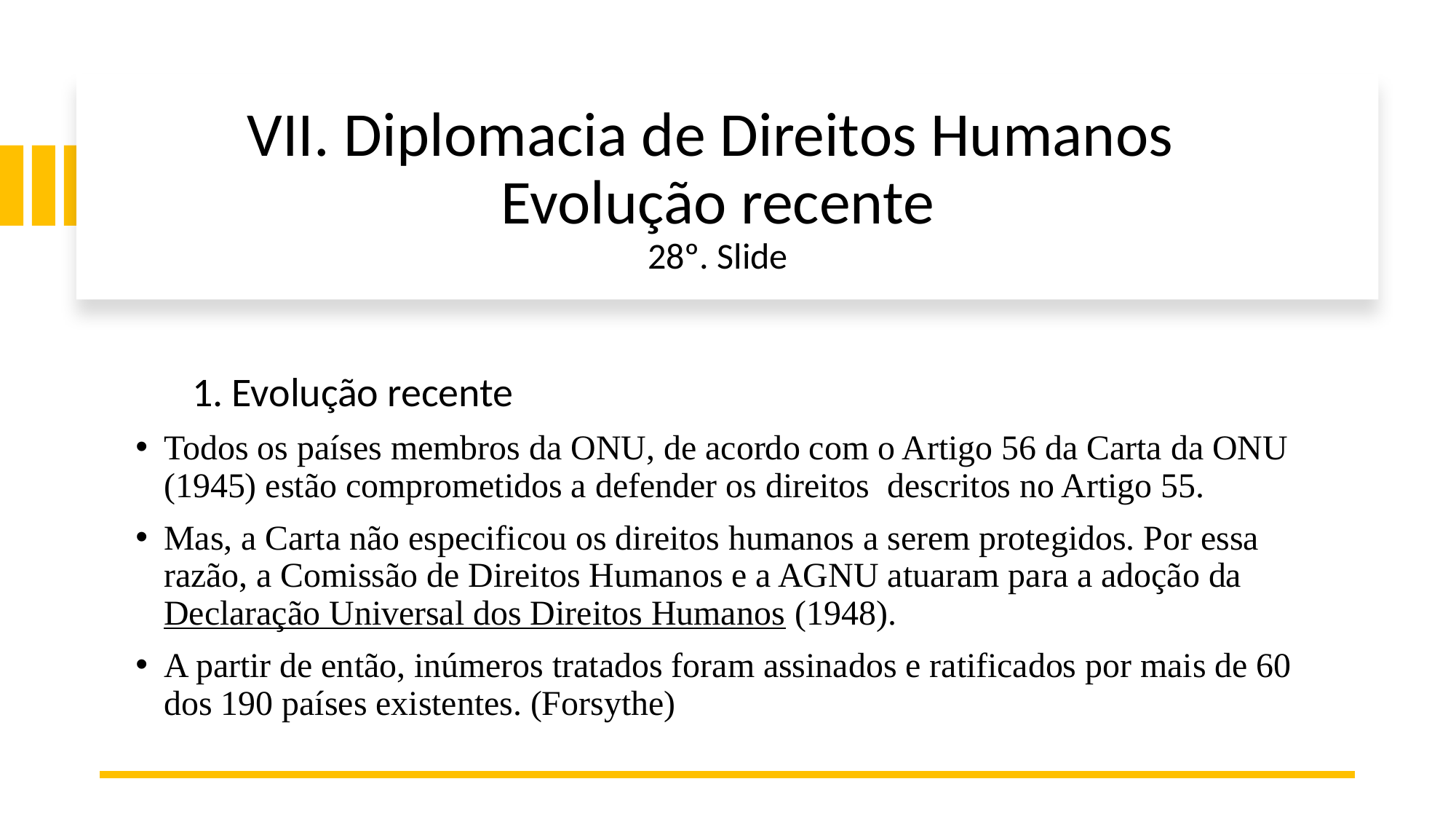

# VII. Diplomacia de Direitos Humanos  Evolução recente 28º. Slide

1. Evolução recente
Todos os países membros da ONU, de acordo com o Artigo 56 da Carta da ONU (1945) estão comprometidos a defender os direitos  descritos no Artigo 55.
Mas, a Carta não especificou os direitos humanos a serem protegidos. Por essa razão, a Comissão de Direitos Humanos e a AGNU atuaram para a adoção da Declaração Universal dos Direitos Humanos (1948).
A partir de então, inúmeros tratados foram assinados e ratificados por mais de 60 dos 190 países existentes. (Forsythe)